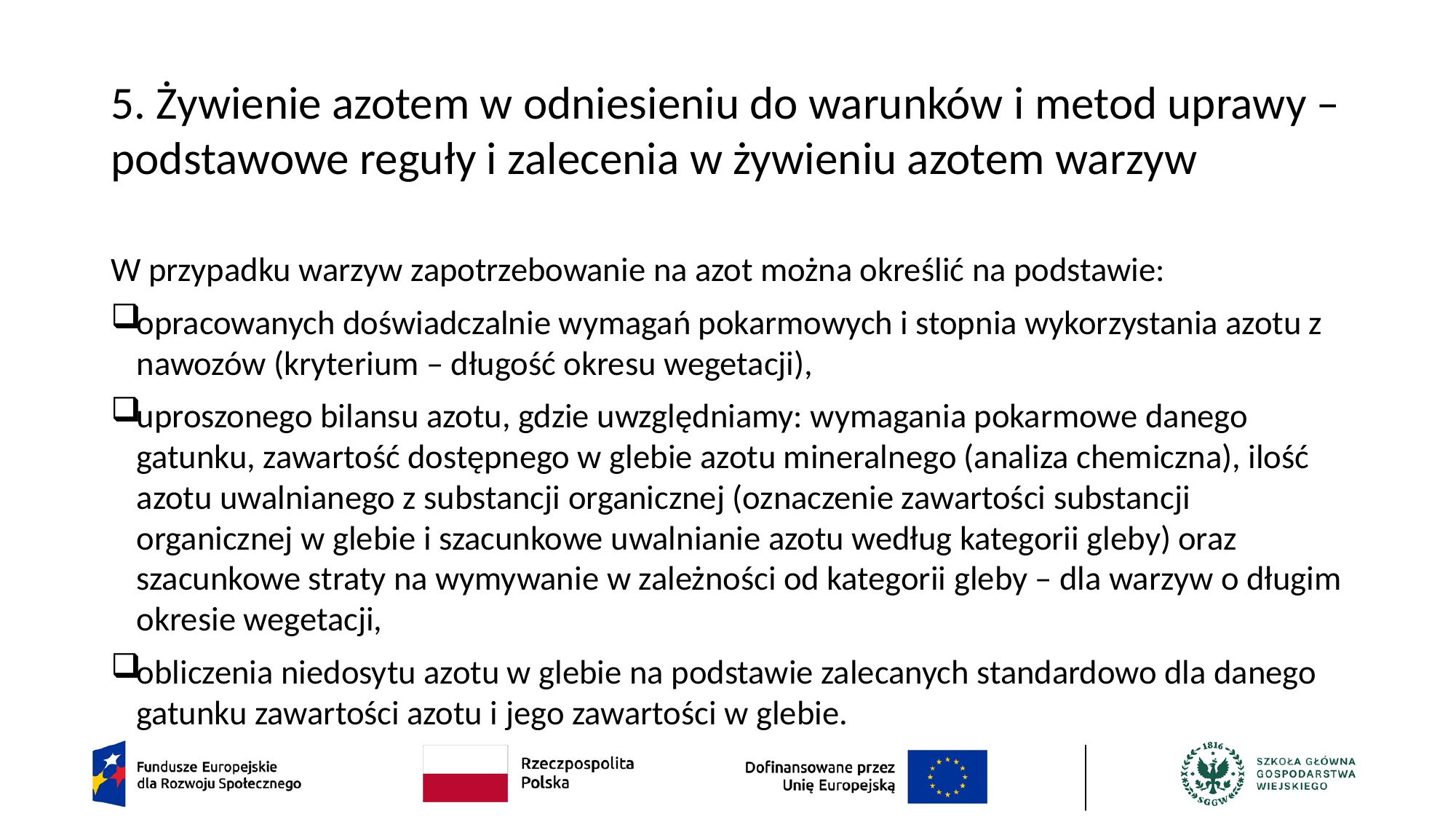

# 5. Żywienie azotem w odniesieniu do warunków i metod uprawy – podstawowe reguły i zalecenia w żywieniu azotem warzyw
W przypadku warzyw zapotrzebowanie na azot można określić na podstawie:
opracowanych doświadczalnie wymagań pokarmowych i stopnia wykorzystania azotu z nawozów (kryterium – długość okresu wegetacji),
uproszonego bilansu azotu, gdzie uwzględniamy: wymagania pokarmowe danego gatunku, zawartość dostępnego w glebie azotu mineralnego (analiza chemiczna), ilość azotu uwalnianego z substancji organicznej (oznaczenie zawartości substancji organicznej w glebie i szacunkowe uwalnianie azotu według kategorii gleby) oraz szacunkowe straty na wymywanie w zależności od kategorii gleby – dla warzyw o długim okresie wegetacji,
obliczenia niedosytu azotu w glebie na podstawie zalecanych standardowo dla danego gatunku zawartości azotu i jego zawartości w glebie.